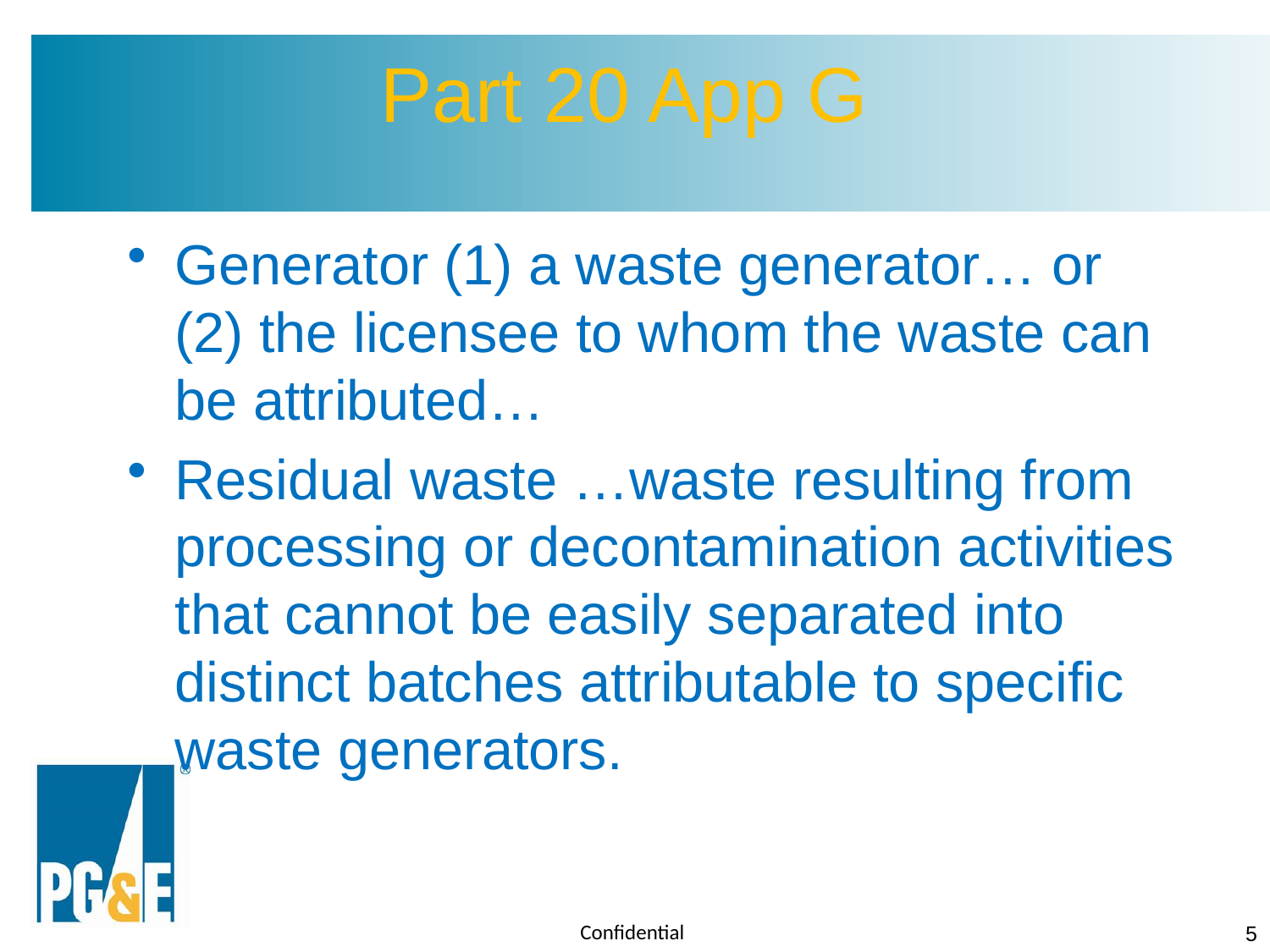

# Part 20 App G
Generator (1) a waste generator… or  (2) the licensee to whom the waste can be attributed…
Residual waste …waste resulting from processing or decontamination activities that cannot be easily separated into distinct batches attributable to specific waste generators.